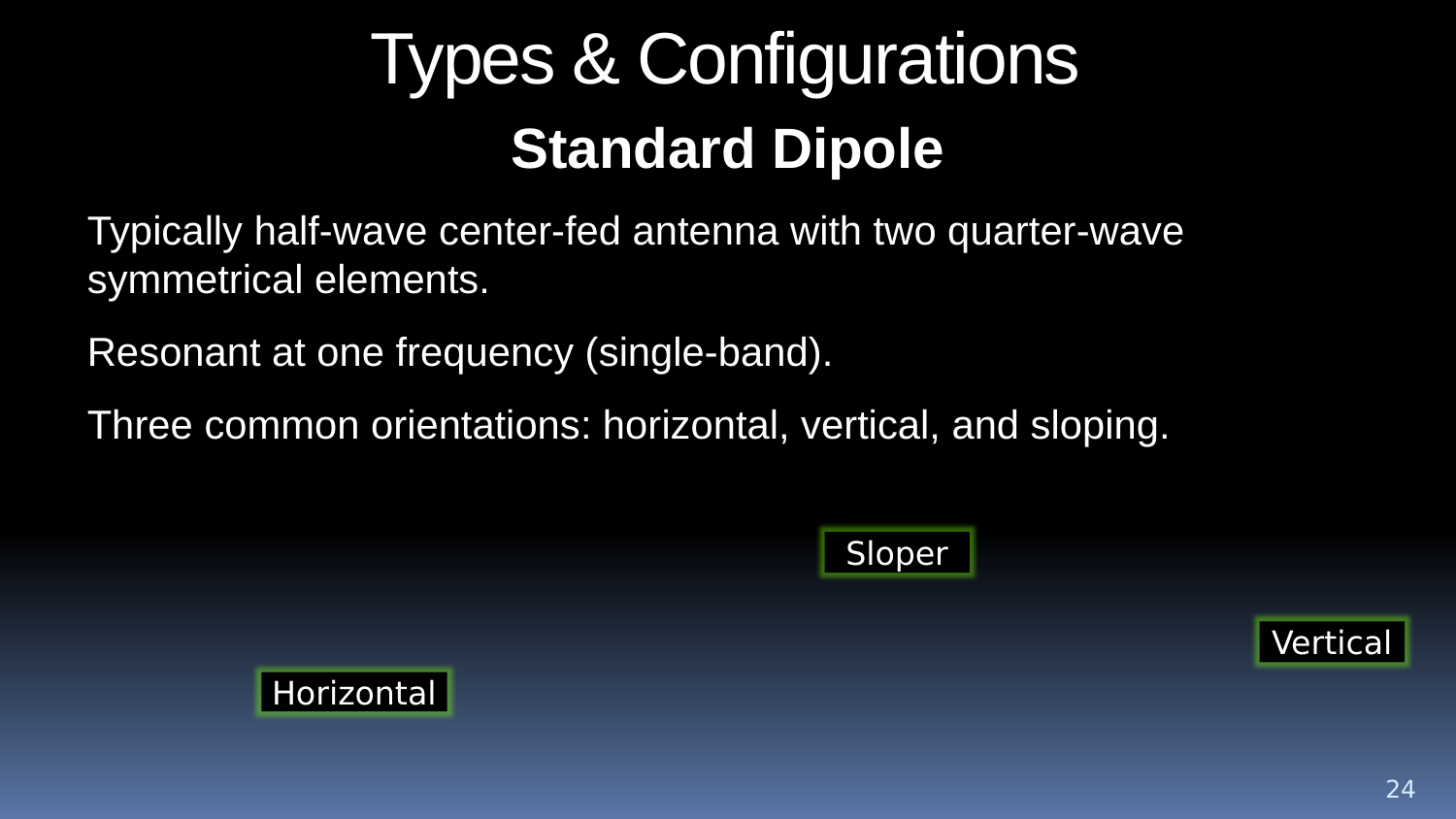

Types & Configurations
Standard Dipole
Typically half-wave center-fed antenna with two quarter-wave symmetrical elements.
Resonant at one frequency (single-band).
Three common orientations: horizontal, vertical, and sloping.
~
Sloper
~
~
Vertical
Horizontal
24